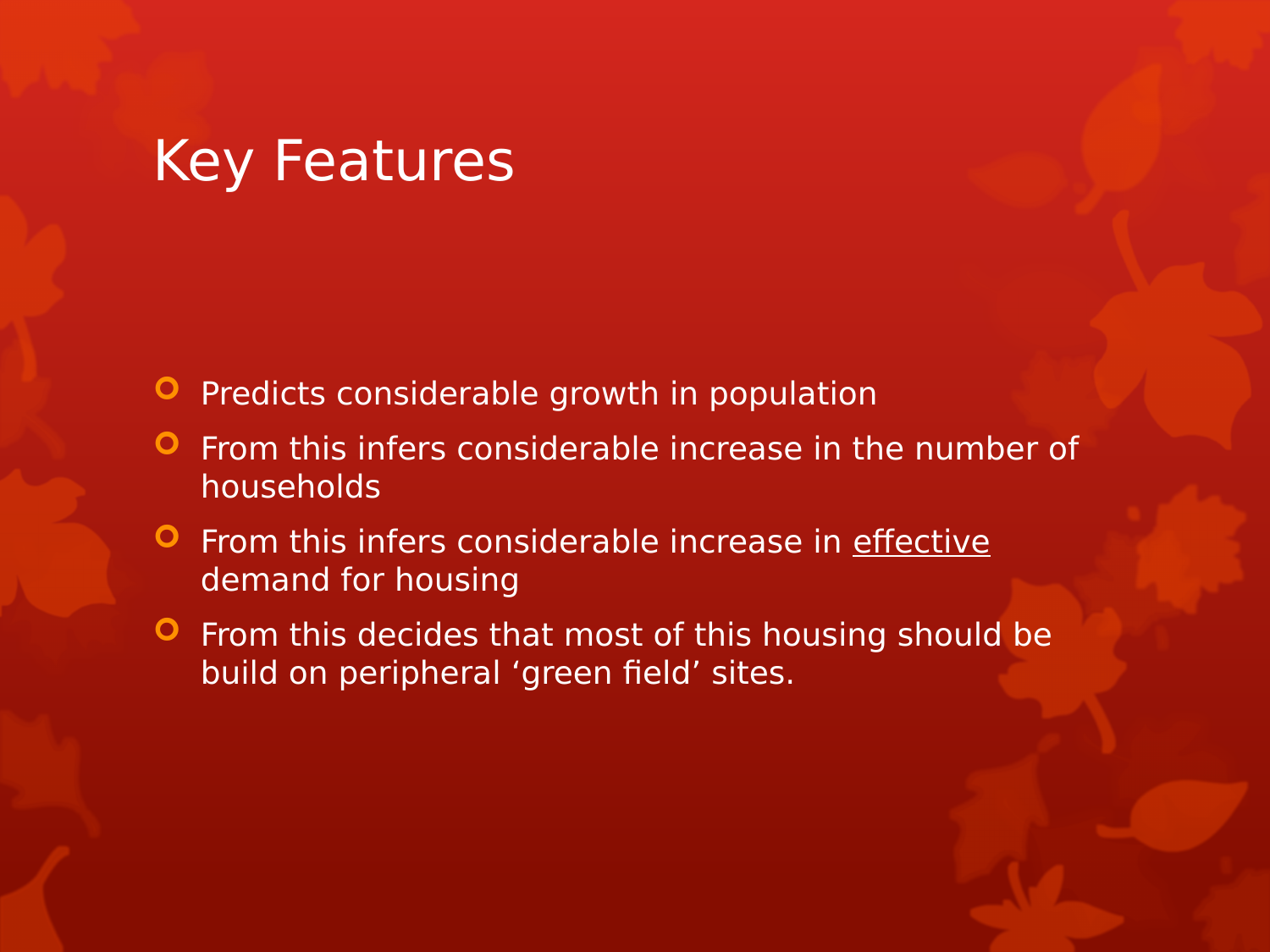

# Key Features
Predicts considerable growth in population
From this infers considerable increase in the number of households
From this infers considerable increase in effective demand for housing
From this decides that most of this housing should be build on peripheral ‘green field’ sites.